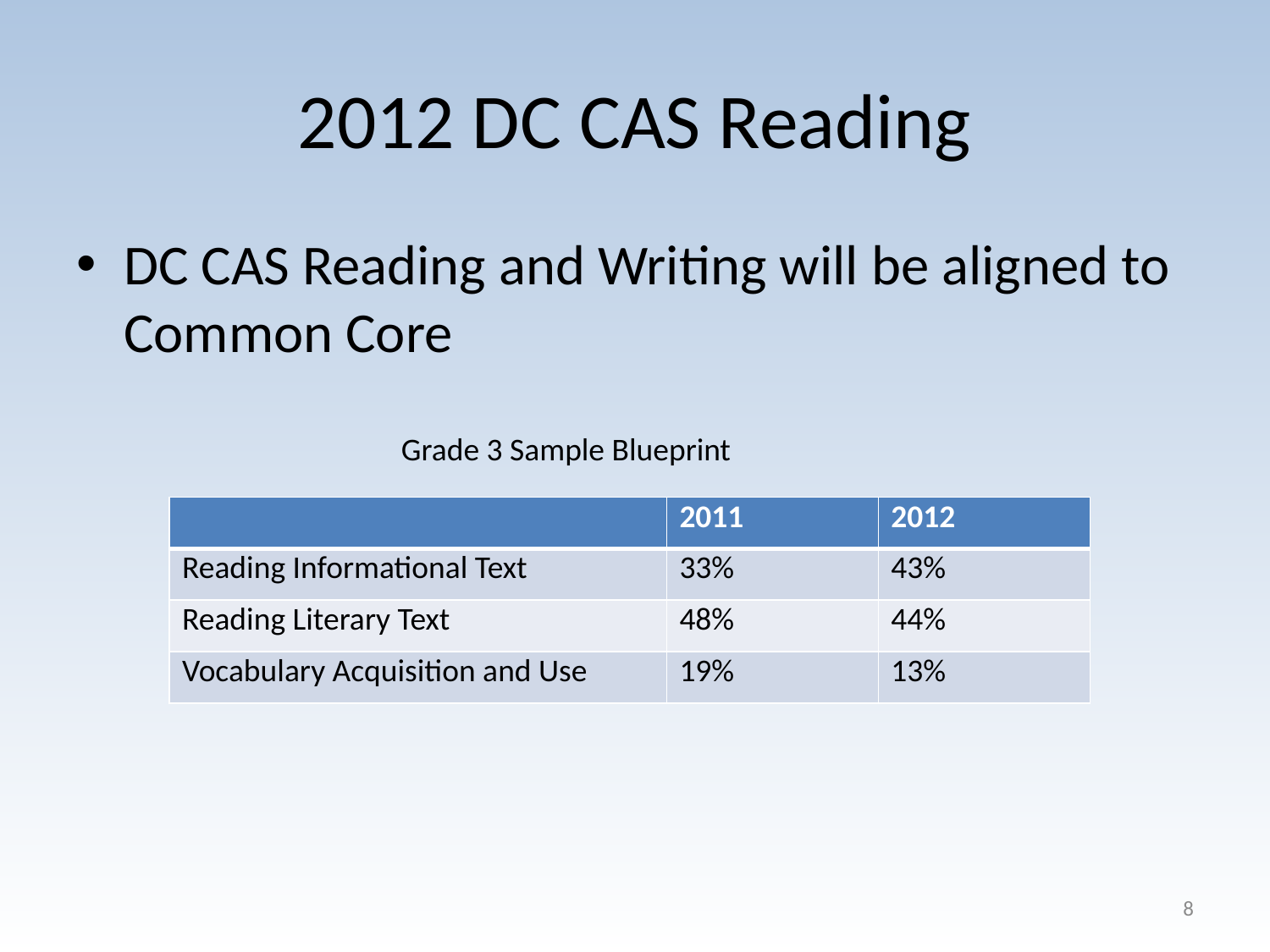

# 2012 DC CAS Reading
DC CAS Reading and Writing will be aligned to Common Core

Grade 3 Sample Blueprint
|  | 2011 | 2012 |
| --- | --- | --- |
| Reading Informational Text | 33% | 43% |
| Reading Literary Text | 48% | 44% |
| Vocabulary Acquisition and Use | 19% | 13% |
8